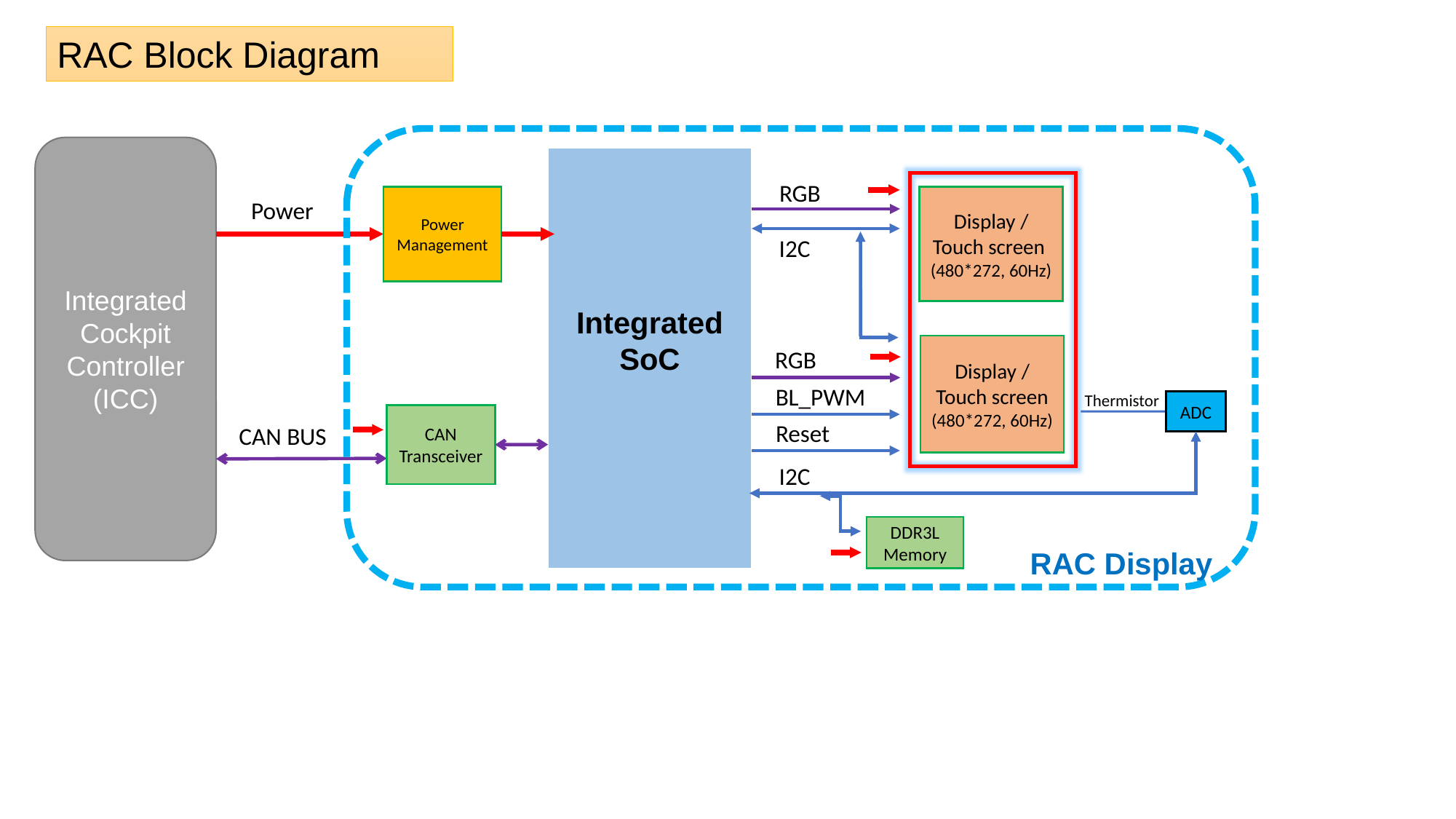

RAC Block Diagram

Integrated Cockpit Controller
(ICC)
Integrated
SoC

RGB

Power Management
Display /
Touch screen
(480*272, 60Hz)
Power
I2C
Display /
Touch screen
(480*272, 60Hz)
RGB
BL_PWM
Thermistor
ADC
CAN Transceiver
Reset
CAN BUS
I2C
DDR3L Memory
RAC Display